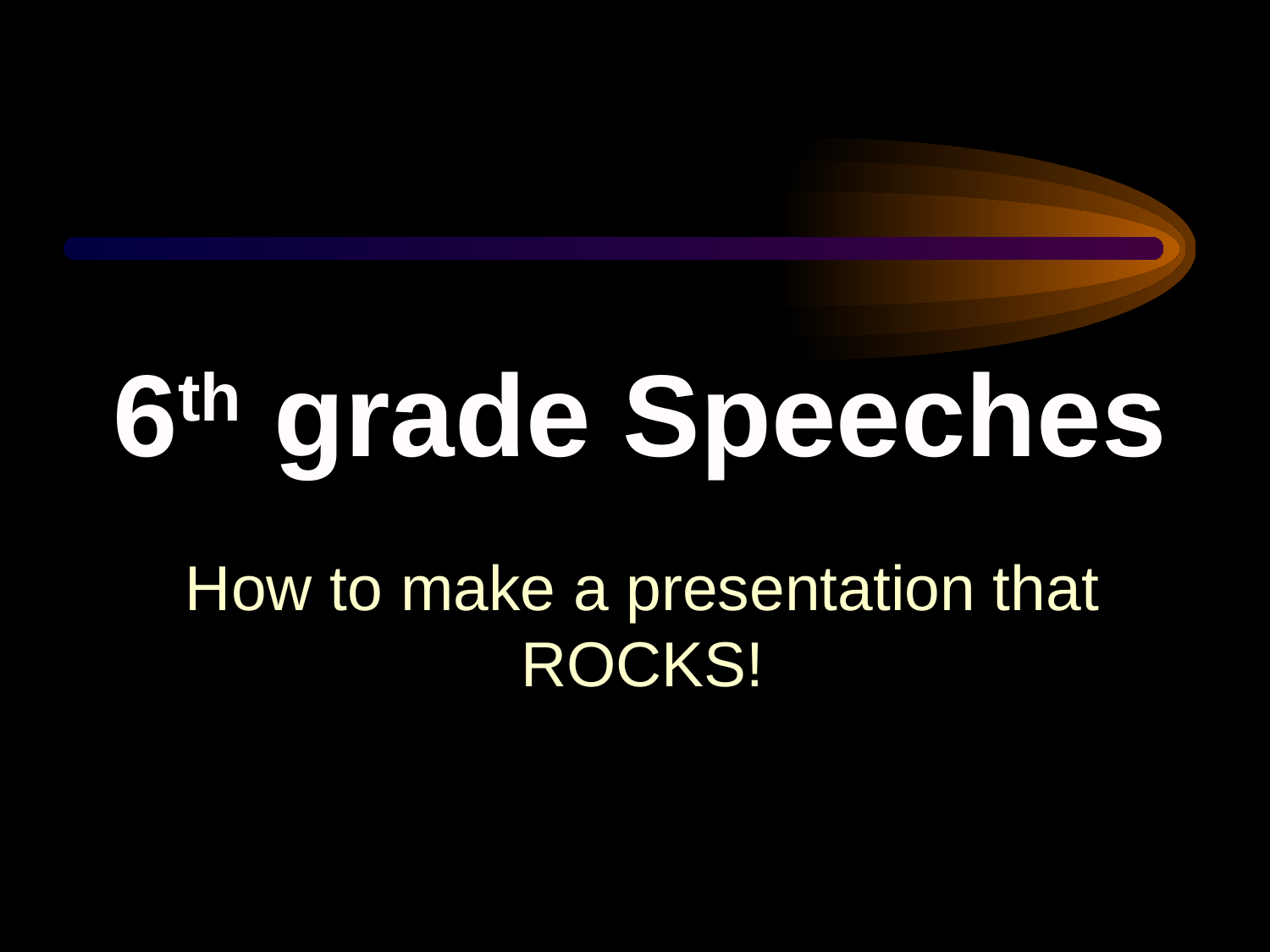

6th grade Speeches
How to make a presentation that ROCKS!